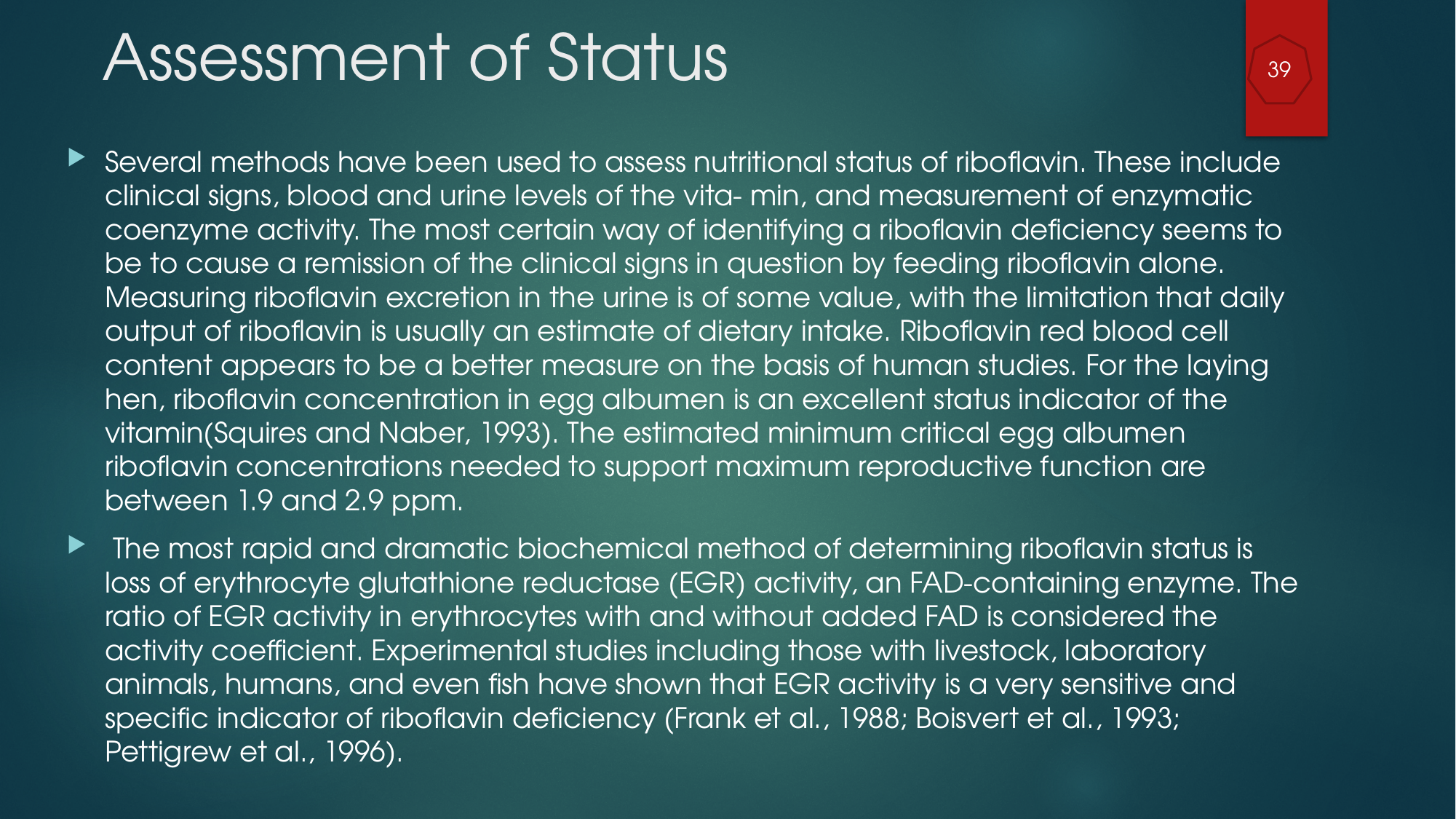

# Assessment of Status
39
Several methods have been used to assess nutritional status of riboflavin. These include clinical signs, blood and urine levels of the vita- min, and measurement of enzymatic coenzyme activity. The most certain way of identifying a riboflavin deficiency seems to be to cause a remission of the clinical signs in question by feeding riboflavin alone. Measuring riboflavin excretion in the urine is of some value, with the limitation that daily output of riboflavin is usually an estimate of dietary intake. Riboflavin red blood cell content appears to be a better measure on the basis of human studies. For the laying hen, riboflavin concentration in egg albumen is an excellent status indicator of the vitamin(Squires and Naber, 1993). The estimated minimum critical egg albumen riboflavin concentrations needed to support maximum reproductive function are between 1.9 and 2.9 ppm.
 The most rapid and dramatic biochemical method of determining riboflavin status is loss of erythrocyte glutathione reductase (EGR) activity, an FAD-containing enzyme. The ratio of EGR activity in erythrocytes with and without added FAD is considered the activity coefficient. Experimental studies including those with livestock, laboratory animals, humans, and even fish have shown that EGR activity is a very sensitive and specific indicator of riboflavin deficiency (Frank et al., 1988; Boisvert et al., 1993; Pettigrew et al., 1996).